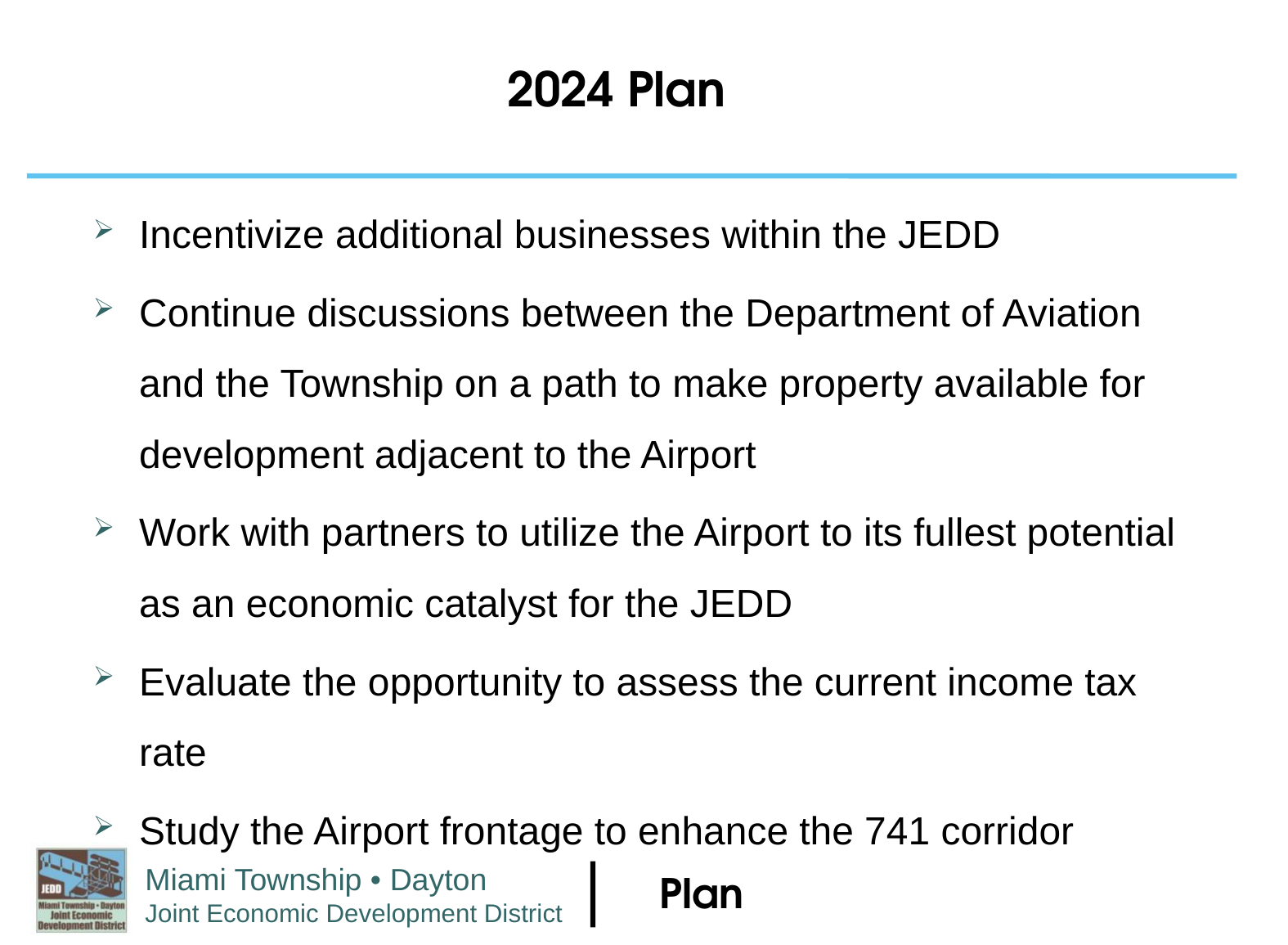

2024 Plan
Incentivize additional businesses within the JEDD
Continue discussions between the Department of Aviation and the Township on a path to make property available for development adjacent to the Airport
Work with partners to utilize the Airport to its fullest potential as an economic catalyst for the JEDD
Evaluate the opportunity to assess the current income tax rate
Study the Airport frontage to enhance the 741 corridor

Plan